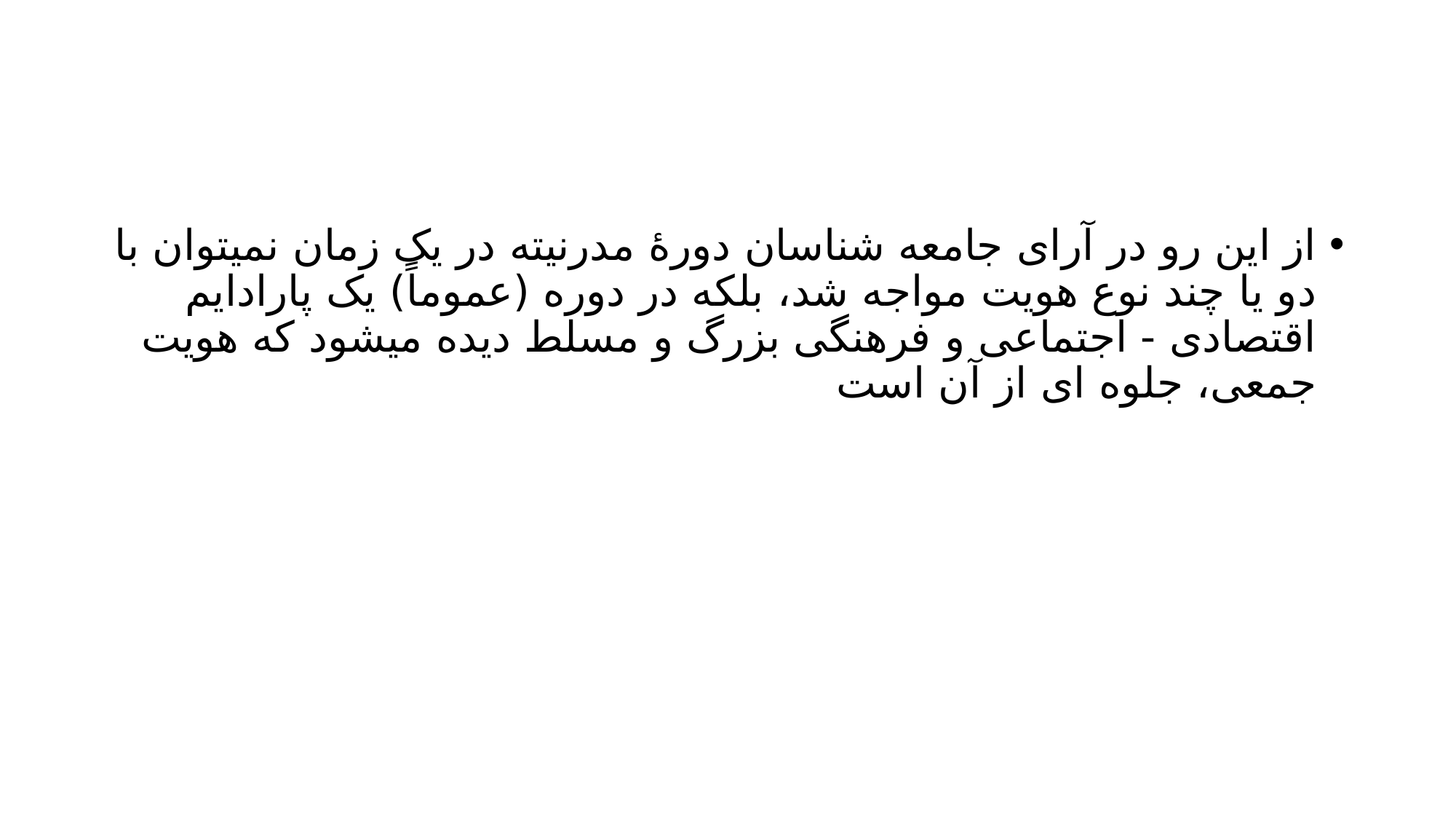

#
از این رو در آرای جامعه شناسان دورۀ مدرنیته در یک زمان نمیتوان با دو یا چند نوع هویت مواجه شد، بلکه در دوره (عموماً) یک پارادایم اقتصادی - اجتماعی و فرهنگی بزرگ و مسلط دیده میشود که هویت جمعی، جلوه ای از آن است